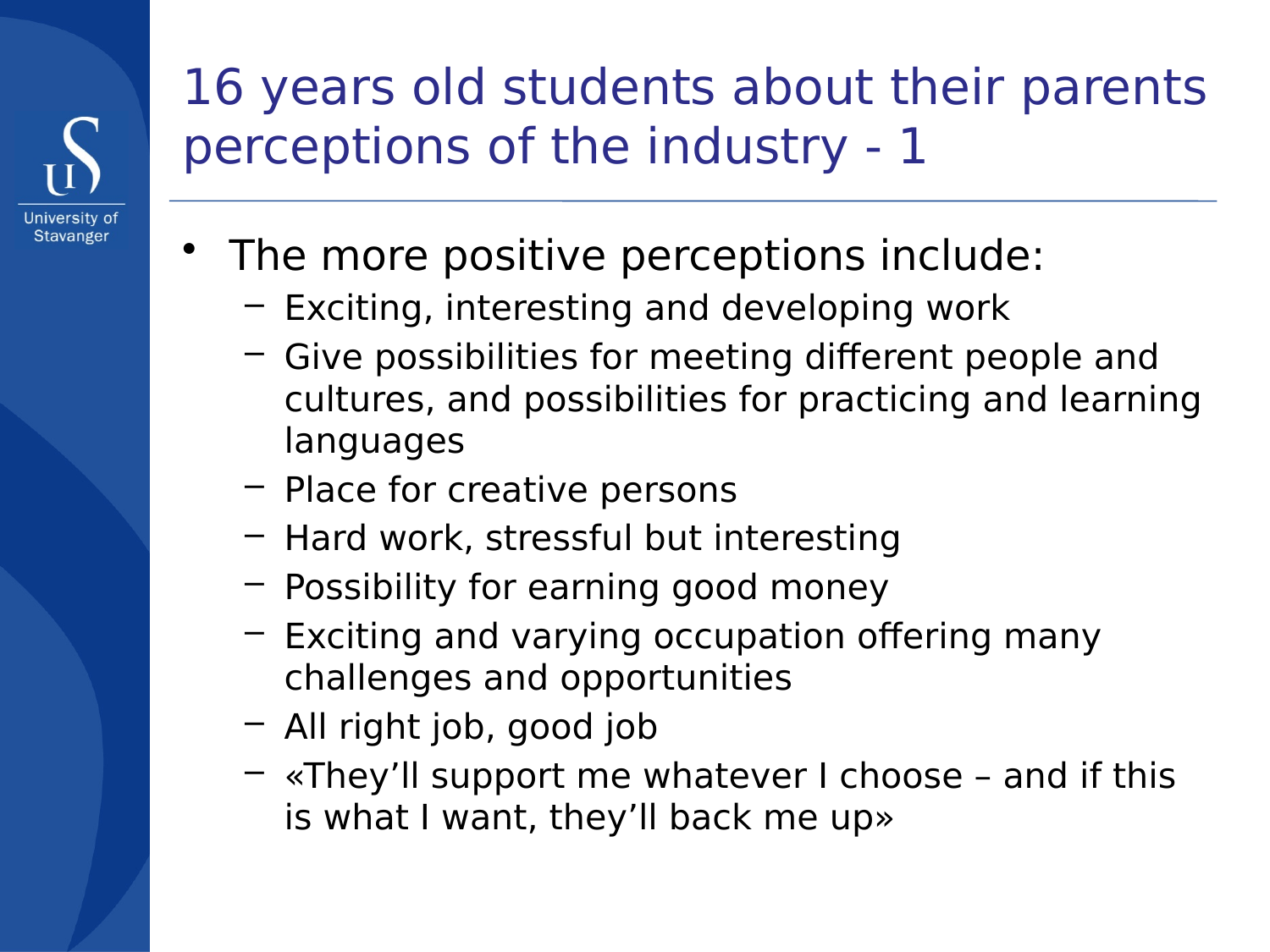

# 16 years old students about their parents perceptions of the industry - 1
The more positive perceptions include:
Exciting, interesting and developing work
Give possibilities for meeting different people and cultures, and possibilities for practicing and learning languages
Place for creative persons
Hard work, stressful but interesting
Possibility for earning good money
Exciting and varying occupation offering many challenges and opportunities
All right job, good job
«They’ll support me whatever I choose – and if this is what I want, they’ll back me up»